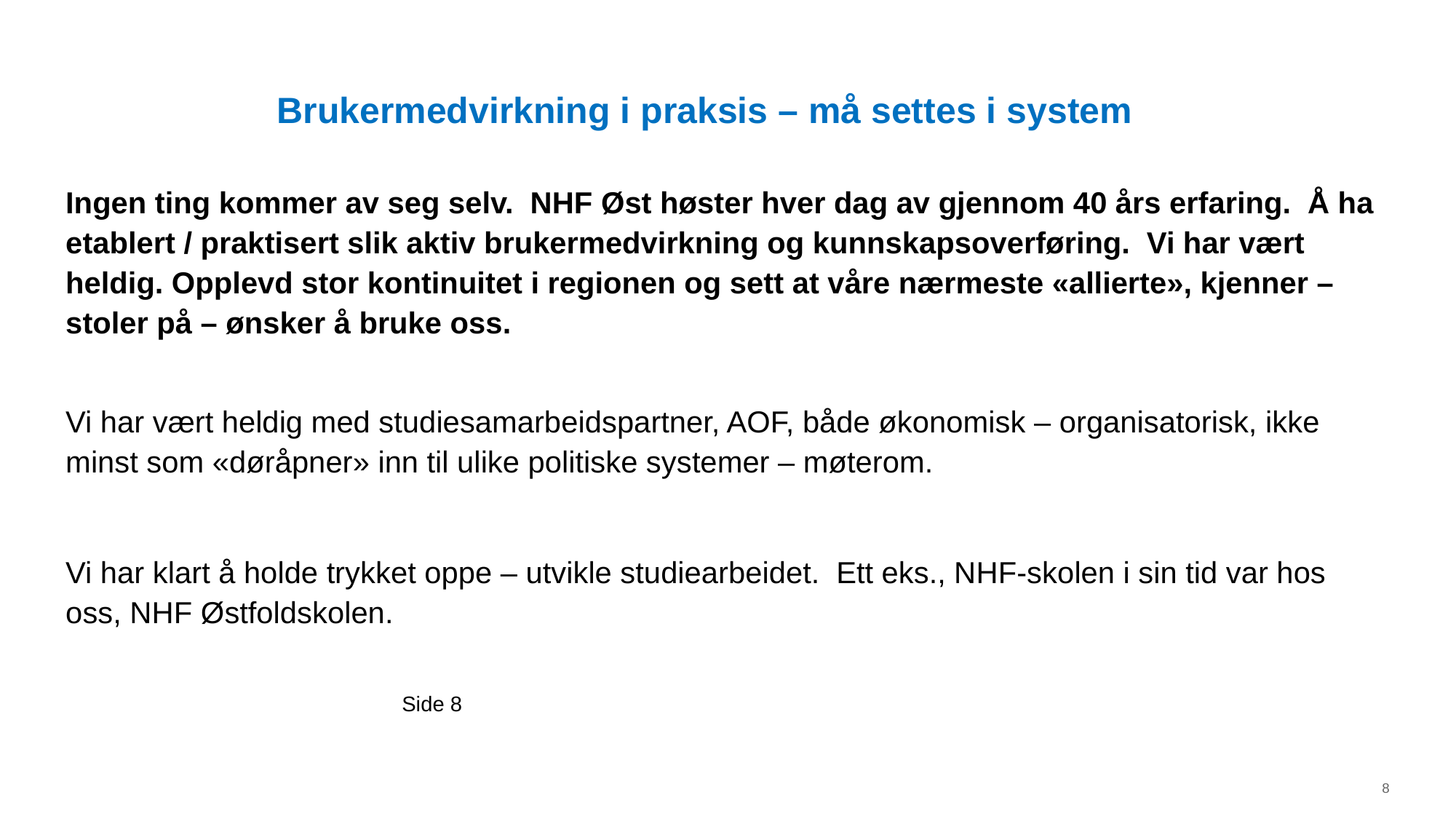

# Brukermedvirkning i praksis – må settes i system
Ingen ting kommer av seg selv.  NHF Øst høster hver dag av gjennom 40 års erfaring.  Å ha etablert / praktisert slik aktiv brukermedvirkning og kunnskapsoverføring.  Vi har vært heldig. Opplevd stor kontinuitet i regionen og sett at våre nærmeste «allierte», kjenner – stoler på – ønsker å bruke oss.

Vi har vært heldig med studiesamarbeidspartner, AOF, både økonomisk – organisatorisk, ikke minst som «døråpner» inn til ulike politiske systemer – møterom.

Vi har klart å holde trykket oppe – utvikle studiearbeidet.  Ett eks., NHF-skolen i sin tid var hos oss, NHF Østfoldskolen.

                                                        Side 8
8